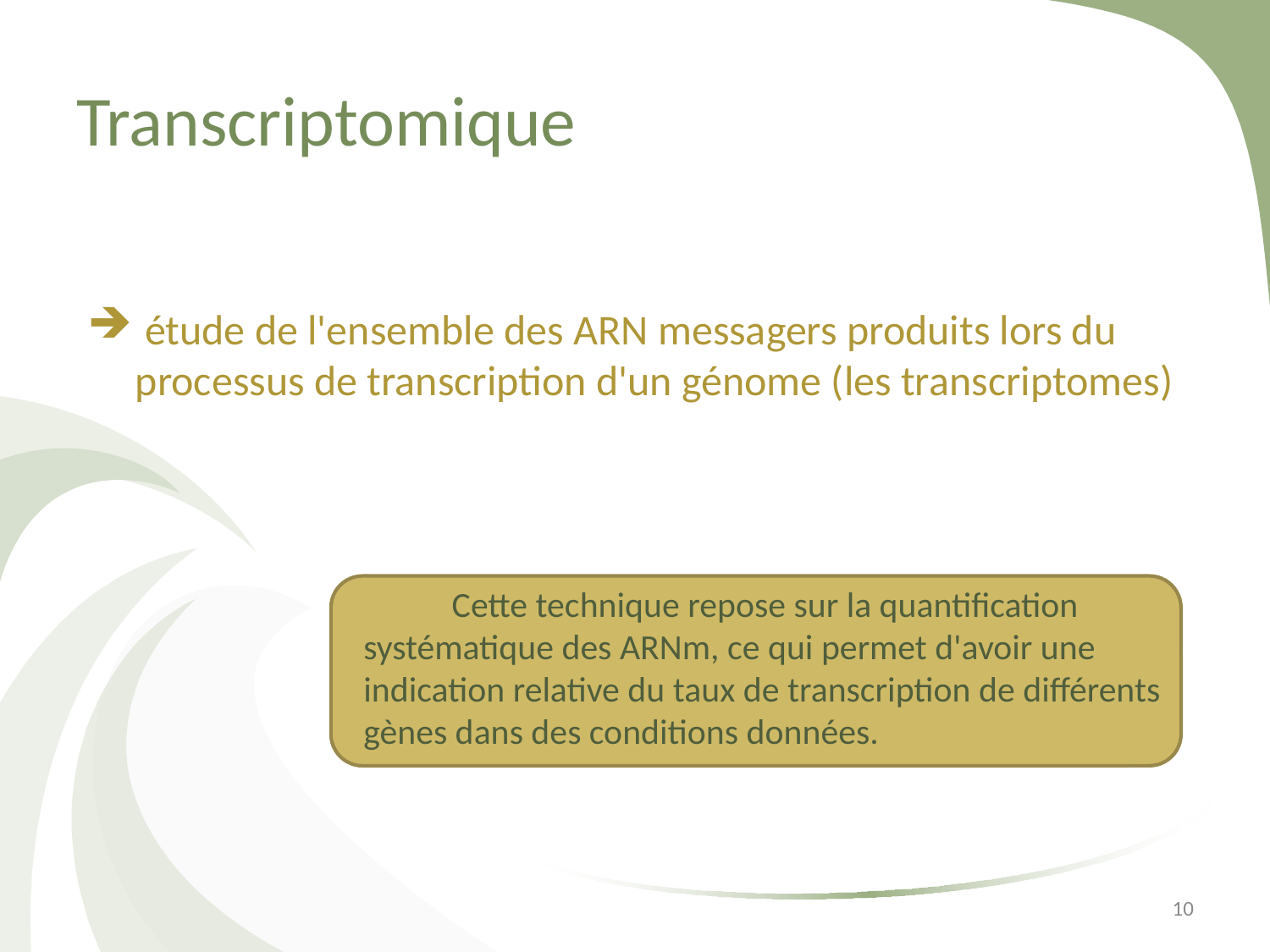

# Transcriptomique
 étude de l'ensemble des ARN messagers produits lors du processus de transcription d'un génome (les transcriptomes)

           Cette technique repose sur la quantification systématique des ARNm, ce qui permet d'avoir une indication relative du taux de transcription de différents gènes dans des conditions données.

10